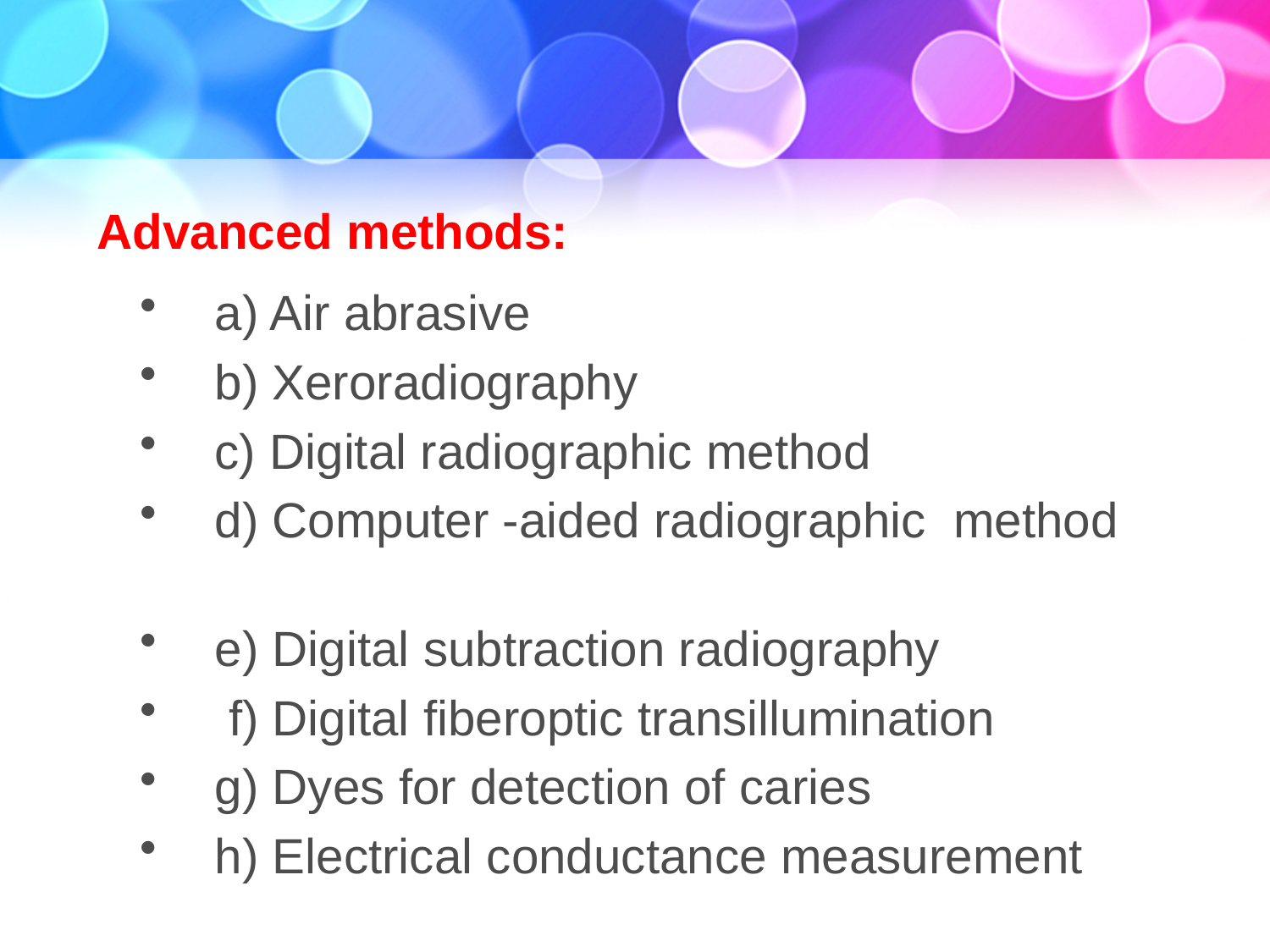

# Advanced methods:
  a) Air abrasive
  b) Xeroradiography
  c) Digital radiographic method
  d) Computer -aided radiographic  method
  e) Digital subtraction radiography
   f) Digital fiberoptic transillumination
  g) Dyes for detection of caries
  h) Electrical conductance measurement